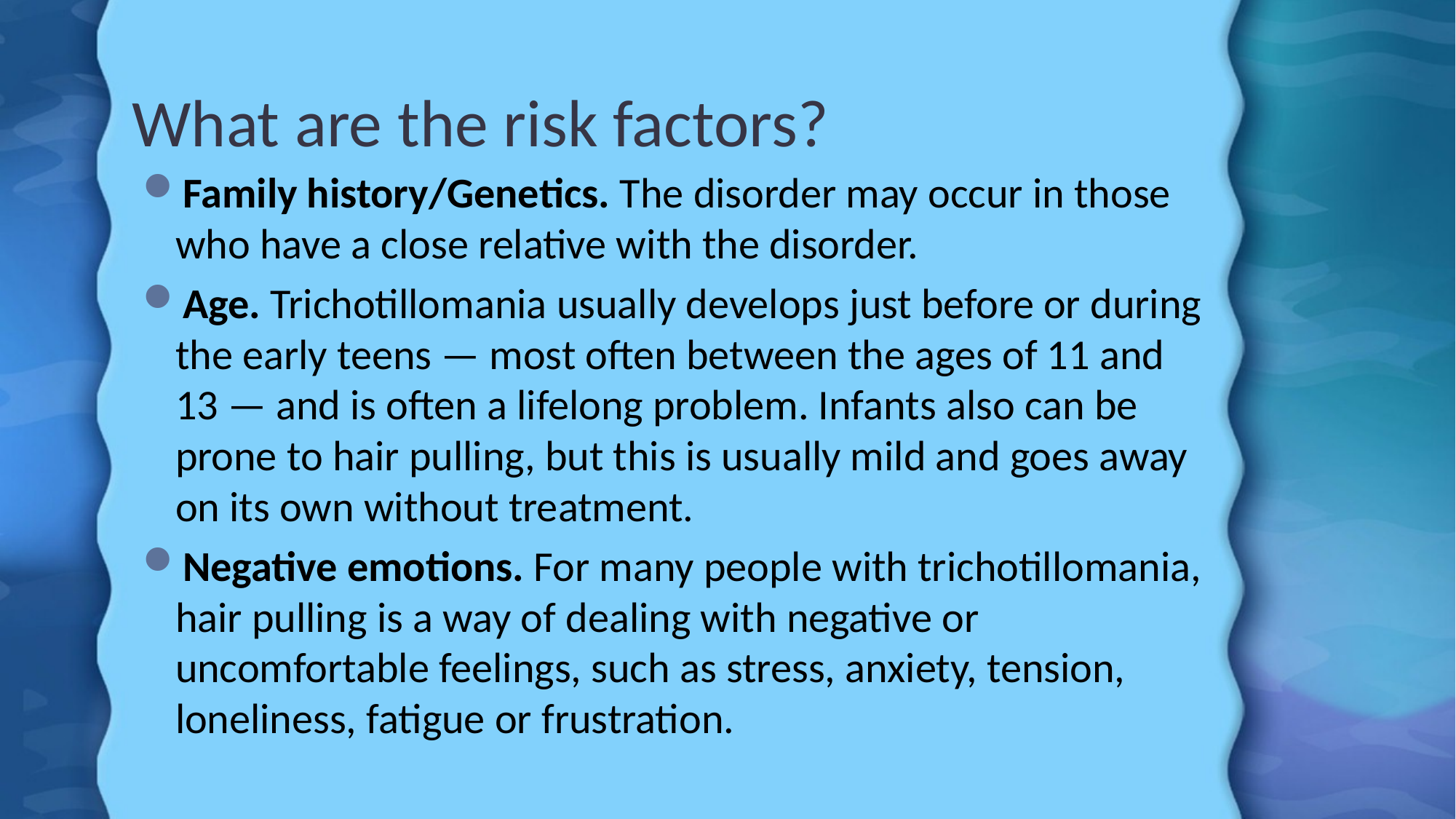

# What are the risk factors?
Family history/Genetics. The disorder may occur in those who have a close relative with the disorder.
Age. Trichotillomania usually develops just before or during the early teens — most often between the ages of 11 and 13 — and is often a lifelong problem. Infants also can be prone to hair pulling, but this is usually mild and goes away on its own without treatment.
Negative emotions. For many people with trichotillomania, hair pulling is a way of dealing with negative or uncomfortable feelings, such as stress, anxiety, tension, loneliness, fatigue or frustration.